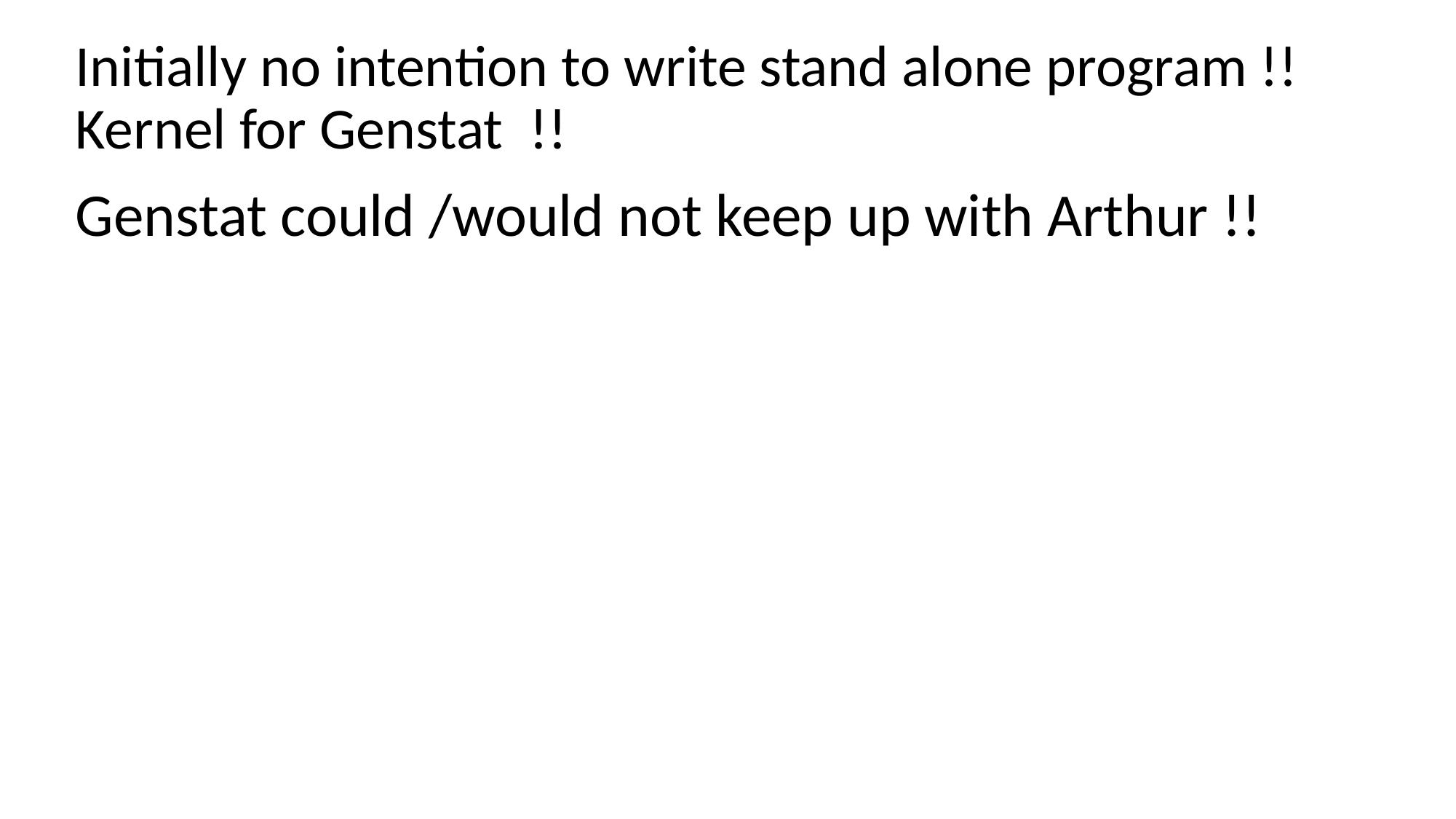

# Initially no intention to write stand alone program !! Kernel for Genstat  !!

Genstat could /would not keep up with Arthur !!